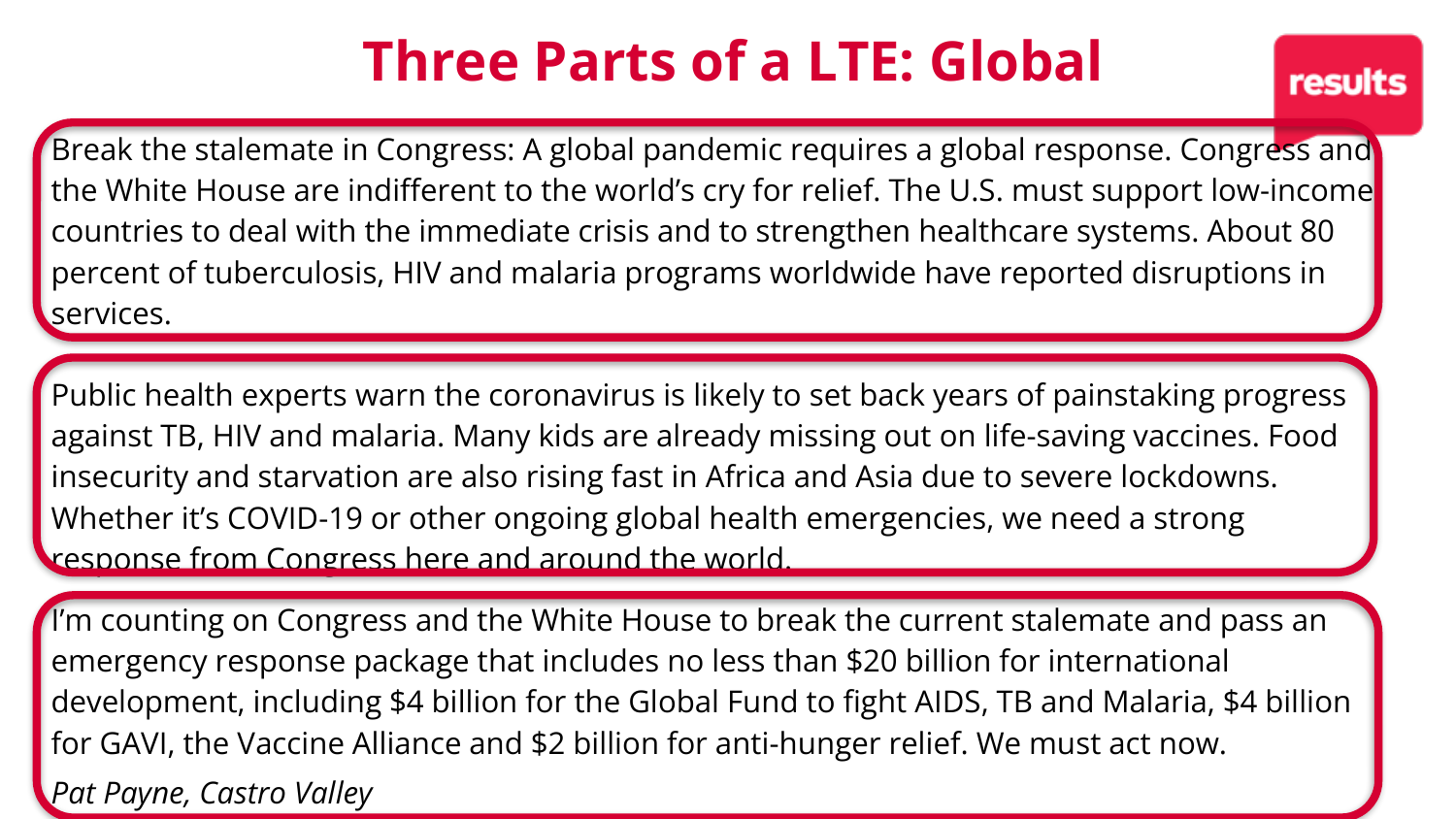

18
Three Parts of a LTE: Global
Break the stalemate in Congress: A global pandemic requires a global response. Congress and the White House are indifferent to the world’s cry for relief. The U.S. must support low-income countries to deal with the immediate crisis and to strengthen healthcare systems. About 80 percent of tuberculosis, HIV and malaria programs worldwide have reported disruptions in services.

Public health experts warn the coronavirus is likely to set back years of painstaking progress against TB, HIV and malaria. Many kids are already missing out on life-saving vaccines. Food insecurity and starvation are also rising fast in Africa and Asia due to severe lockdowns. Whether it’s COVID-19 or other ongoing global health emergencies, we need a strong response from Congress here and around the world.

I’m counting on Congress and the White House to break the current stalemate and pass an emergency response package that includes no less than $20 billion for international development, including $4 billion for the Global Fund to fight AIDS, TB and Malaria, $4 billion for GAVI, the Vaccine Alliance and $2 billion for anti-hunger relief. We must act now.
Pat Payne, Castro Valley